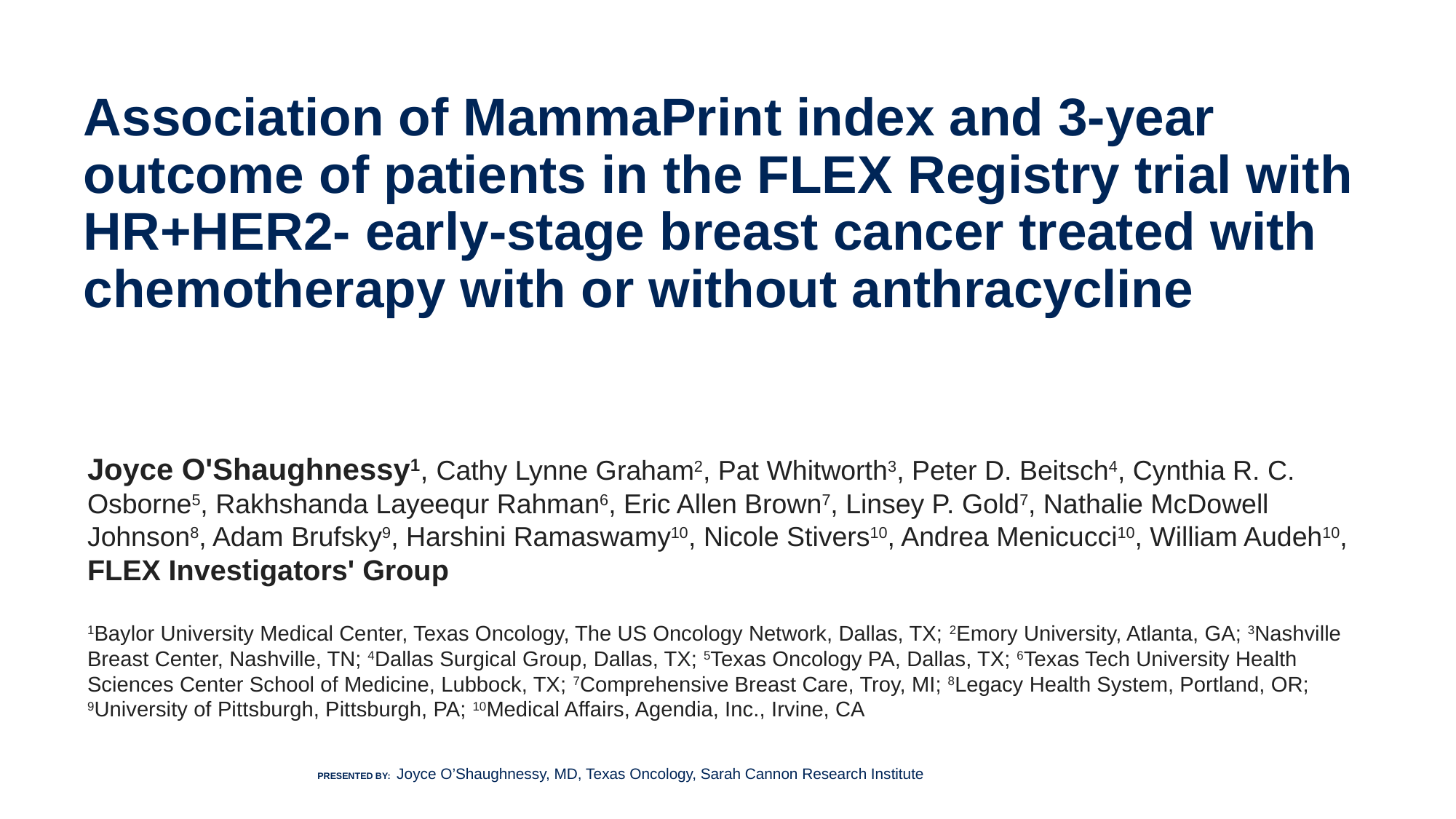

# Association of MammaPrint index and 3-year outcome of patients in the FLEX Registry trial with HR+HER2- early-stage breast cancer treated with chemotherapy with or without anthracycline
Joyce O'Shaughnessy1, Cathy Lynne Graham2, Pat Whitworth3, Peter D. Beitsch4, Cynthia R. C. Osborne5, Rakhshanda Layeequr Rahman6, Eric Allen Brown7, Linsey P. Gold7, Nathalie McDowell Johnson8, Adam Brufsky9, Harshini Ramaswamy10, Nicole Stivers10, Andrea Menicucci10, William Audeh10, FLEX Investigators' Group
1Baylor University Medical Center, Texas Oncology, The US Oncology Network, Dallas, TX; 2Emory University, Atlanta, GA; 3Nashville Breast Center, Nashville, TN; 4Dallas Surgical Group, Dallas, TX; 5Texas Oncology PA, Dallas, TX; 6Texas Tech University Health Sciences Center School of Medicine, Lubbock, TX; 7Comprehensive Breast Care, Troy, MI; 8Legacy Health System, Portland, OR; 9University of Pittsburgh, Pittsburgh, PA; 10Medical Affairs, Agendia, Inc., Irvine, CA